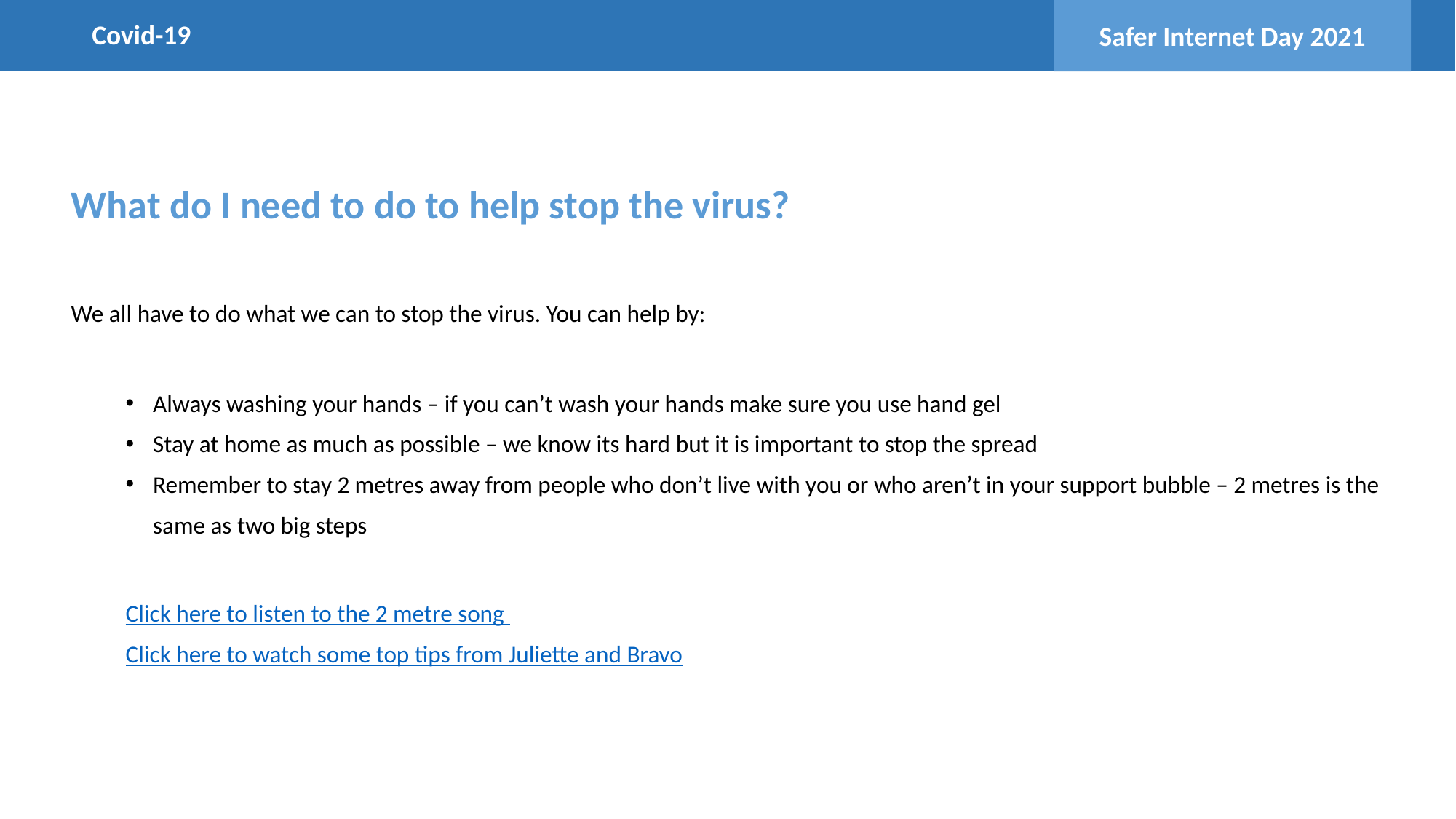

Covid-19

What do I need to do to help stop the virus?

We all have to do what we can to stop the virus. You can help by:

Always washing your hands – if you can’t wash your hands make sure you use hand gel
Stay at home as much as possible – we know its hard but it is important to stop the spread
Remember to stay 2 metres away from people who don’t live with you or who aren’t in your support bubble – 2 metres is the same as two big steps

Click here to listen to the 2 metre song
Click here to watch some top tips from Juliette and Bravo